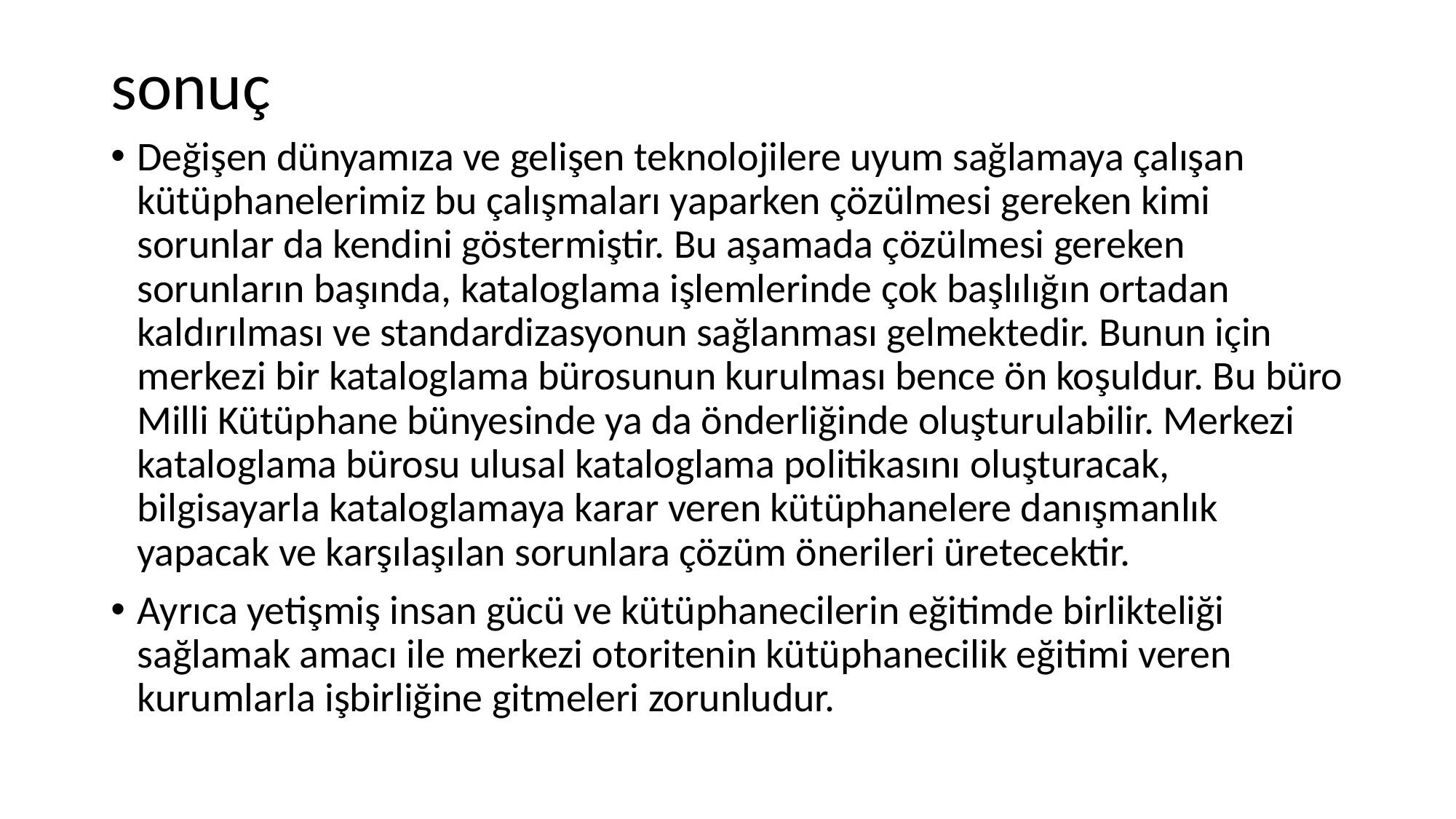

# sonuç
Değişen dünyamıza ve gelişen teknolojilere uyum sağlamaya çalışan kütüphanelerimiz bu çalışmaları yaparken çözülmesi gereken kimi sorunlar da kendini göstermiştir. Bu aşamada çözülmesi gereken sorunların başında, kataloglama işlemlerinde çok başlılığın ortadan kaldırılması ve standardizasyonun sağlanması gelmektedir. Bunun için merkezi bir kataloglama bürosunun kurulması bence ön koşuldur. Bu büro Milli Kütüphane bünyesinde ya da önderliğinde oluşturulabilir. Merkezi kataloglama bürosu ulusal kataloglama politikasını oluşturacak, bilgisayarla kataloglamaya karar veren kütüphanelere danışmanlık yapacak ve karşılaşılan sorunlara çözüm önerileri üretecektir.
Ayrıca yetişmiş insan gücü ve kütüphanecilerin eğitimde birlikteliği sağlamak amacı ile merkezi otoritenin kütüphanecilik eğitimi veren kurumlarla işbirliğine gitmeleri zorunludur.